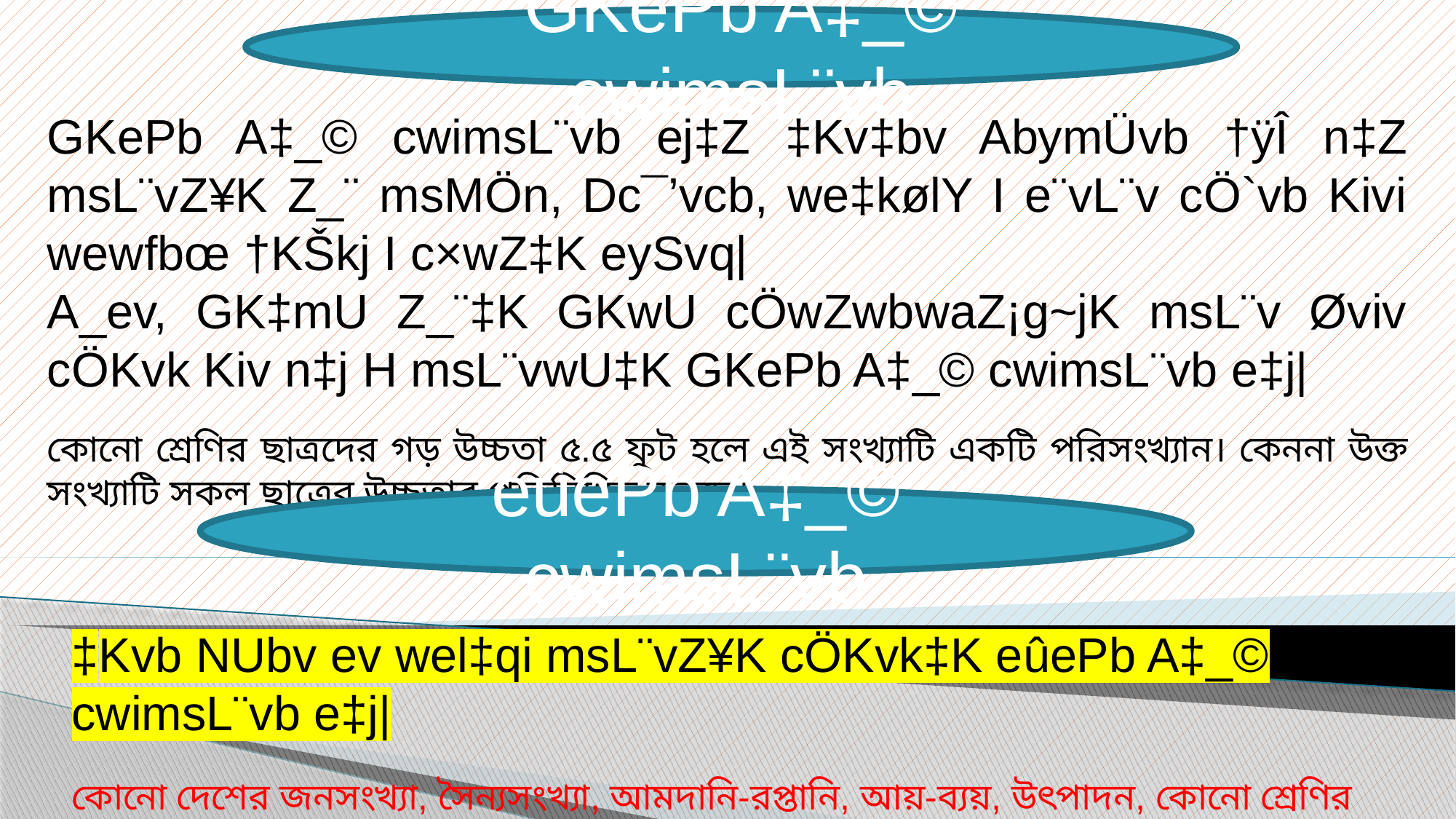

GKePb A‡_© cwimsL¨vb
GKePb A‡_© cwimsL¨vb ej‡Z ‡Kv‡bv AbymÜvb †ÿÎ n‡Z msL¨vZ¥K Z_¨ msMÖn, Dc¯’vcb, we‡kølY I e¨vL¨v cÖ`vb Kivi wewfbœ †KŠkj I c×wZ‡K eySvq|
A_ev, GK‡mU Z_¨‡K GKwU cÖwZwbwaZ¡g~jK msL¨v Øviv cÖKvk Kiv n‡j H msL¨vwU‡K GKePb A‡_© cwimsL¨vb e‡j|

কোনো শ্রেণির ছাত্রদের গড় উচ্চতা ৫.৫ ফুট হলে এই সংখ্যাটি একটি পরিসংখ্যান। কেননা উক্ত সংখ্যাটি সকল ছাত্রের উচ্চতার প্রতিনিধিত্ব করছে।
eûePb A‡_© cwimsL¨vb
‡Kvb NUbv ev wel‡qi msL¨vZ¥K cÖKvk‡K eûePb A‡_© cwimsL¨vb e‡j|

কোনো দেশের জনসংখ্যা, সৈন্যসংখ্যা, আমদানি-রপ্তানি, আয়-ব্যয়, উৎপাদন, কোনো শ্রেণির ছাত্রসংখ্যা ইত্যাদির সংখ্যাত্মক প্রকাশকে বহুবচন অর্থে পরিসংখ্যান বলে।